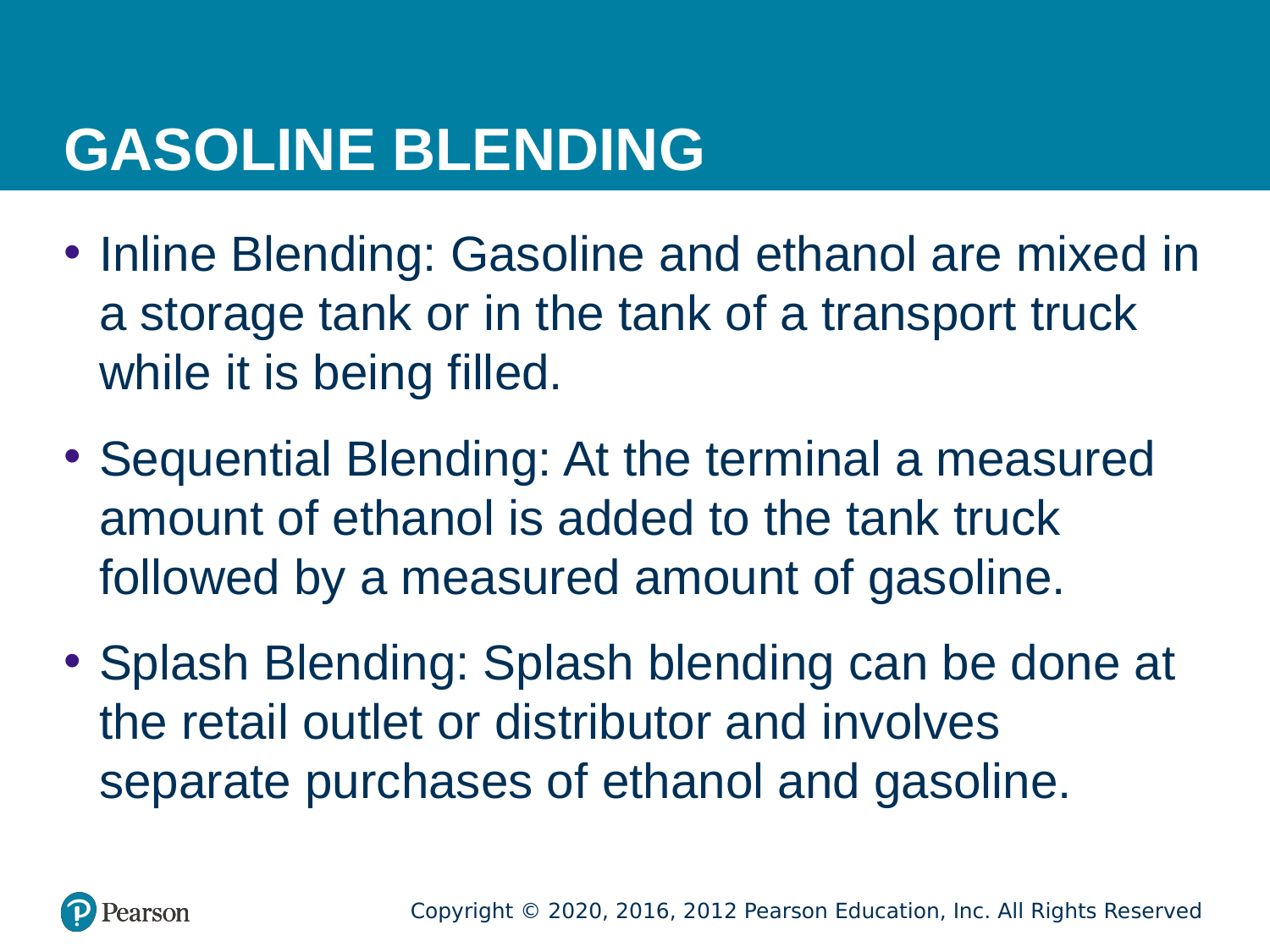

# GASOLINE BLENDING
Inline Blending: Gasoline and ethanol are mixed in a storage tank or in the tank of a transport truck while it is being filled.
Sequential Blending: At the terminal a measured amount of ethanol is added to the tank truck followed by a measured amount of gasoline.
Splash Blending: Splash blending can be done at the retail outlet or distributor and involves separate purchases of ethanol and gasoline.